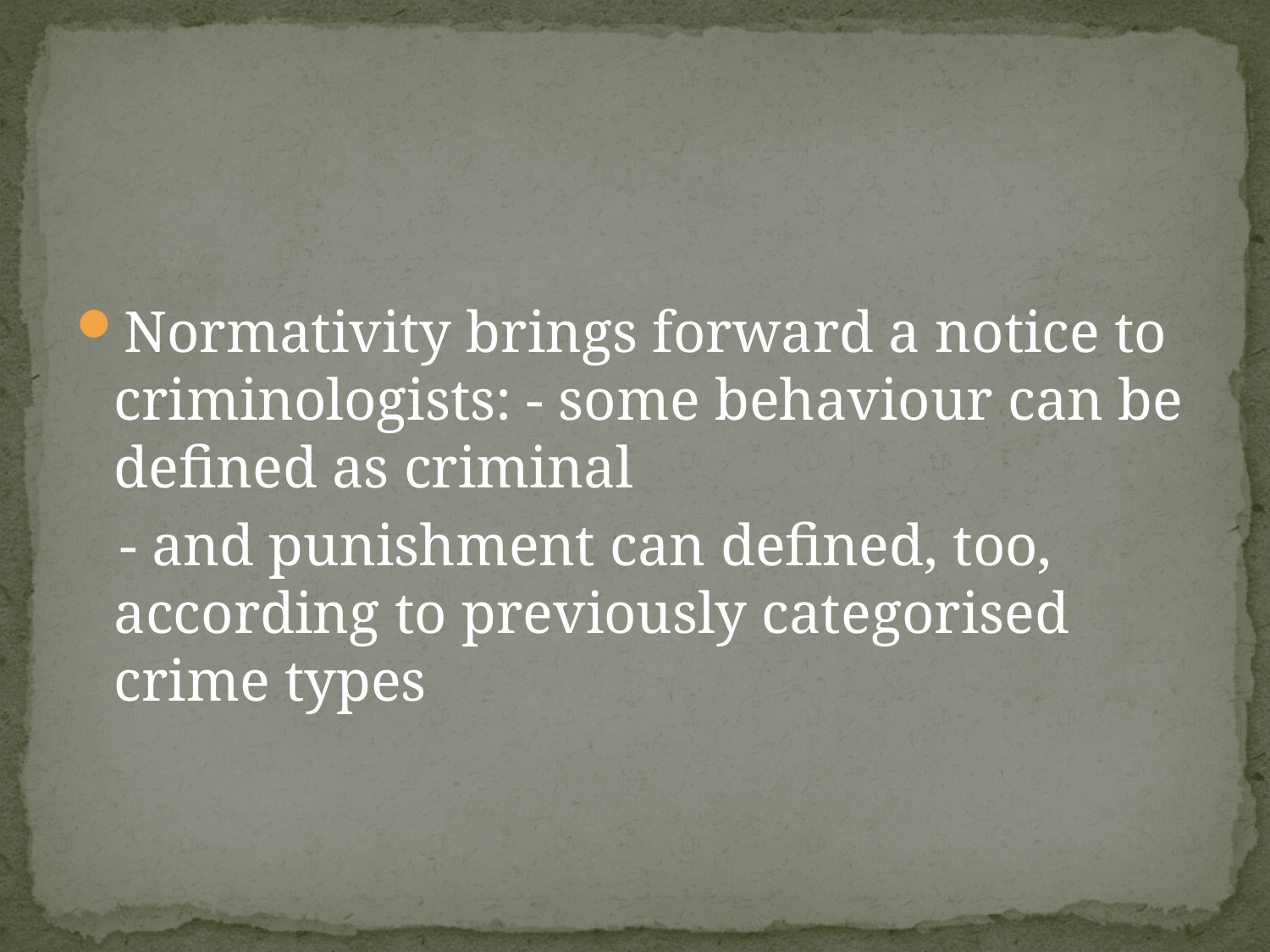

#

Normativity brings forward a notice to criminologists: - some behaviour can be defined as criminal
   - and punishment can defined, too, according to previously categorised crime types